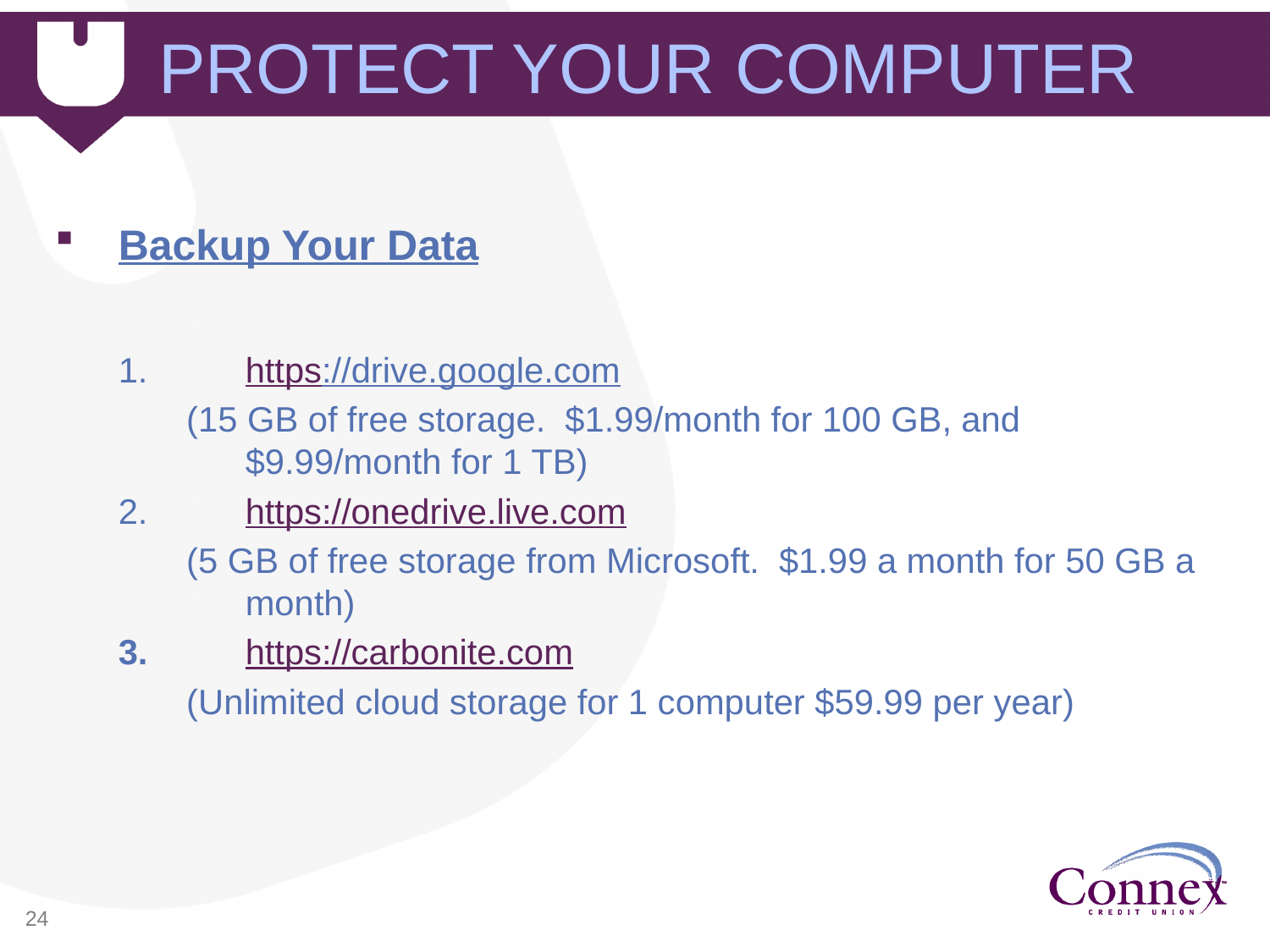

Protect your computer
Backup Your Data

1.	https://drive.google.com
       (15 GB of free storage.  $1.99/month for 100 GB, and 		$9.99/month for 1 TB)
2.	https://onedrive.live.com
       (5 GB of free storage from Microsoft.  $1.99 a month for 50 GB a 	month)
3.	https://carbonite.com
       (Unlimited cloud storage for 1 computer $59.99 per year)